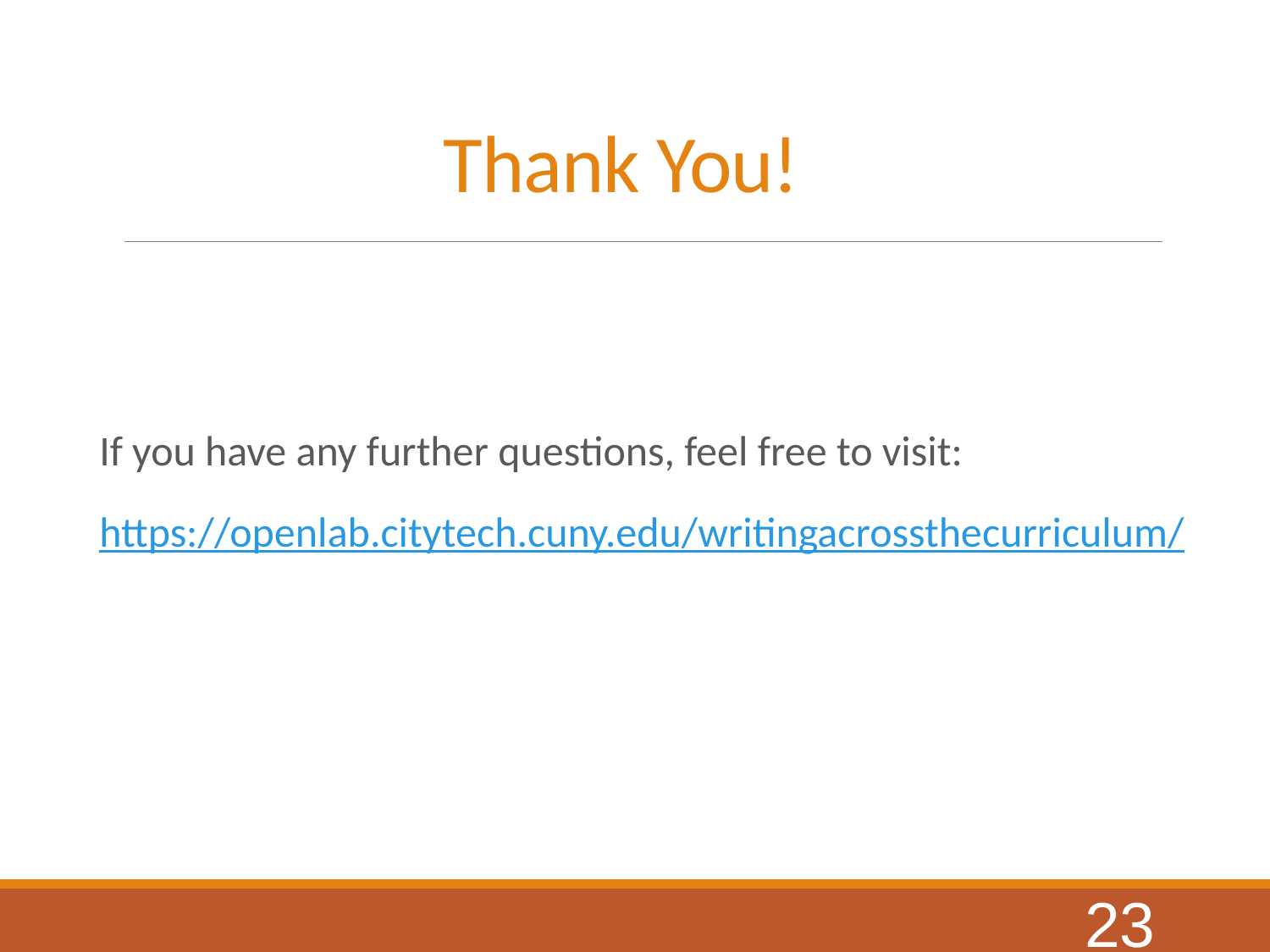

# Thank You!

If you have any further questions, feel free to visit:
https://openlab.citytech.cuny.edu/writingacrossthecurriculum/

23